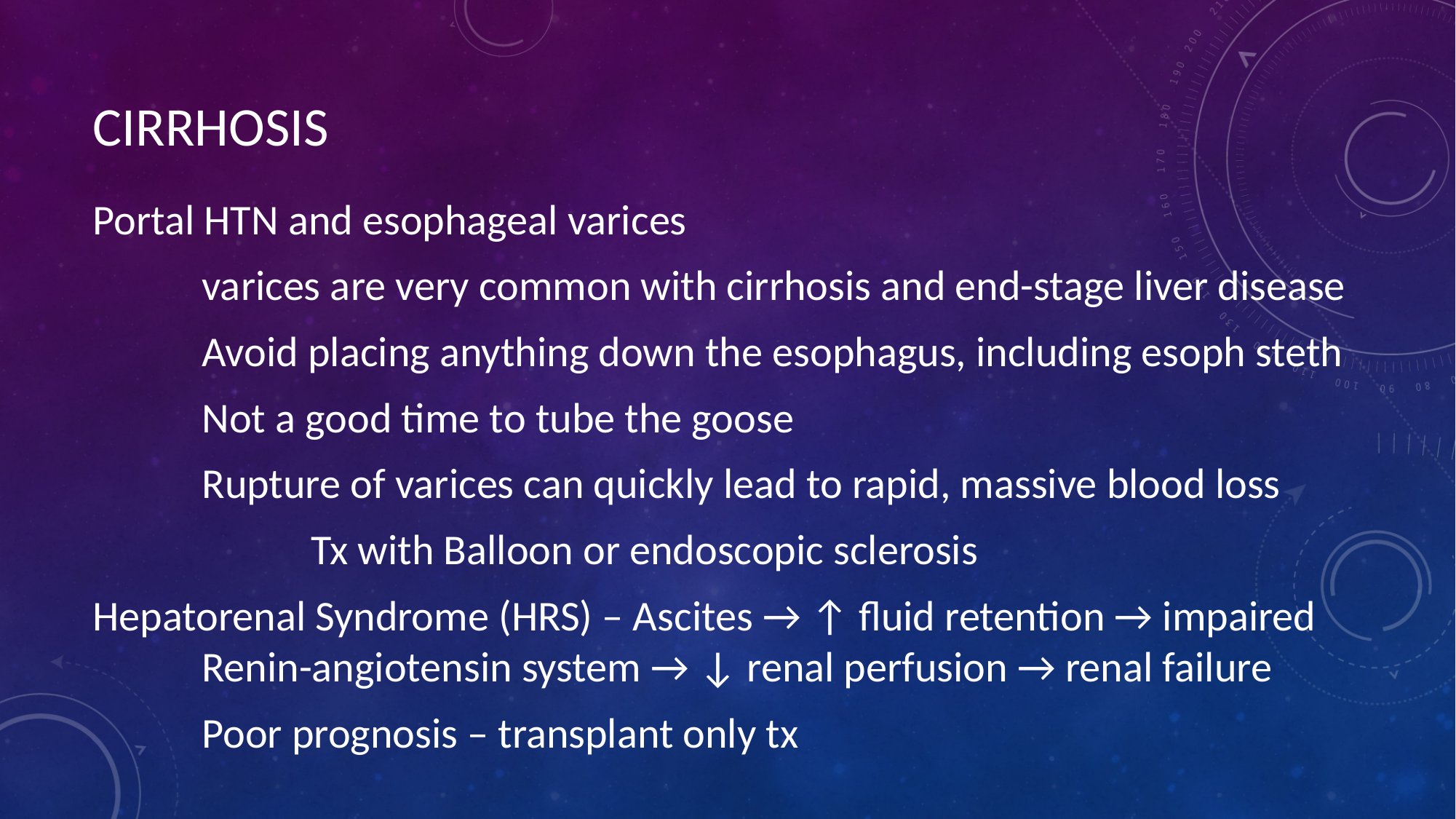

# Cirrhosis
Portal HTN and esophageal varices
	varices are very common with cirrhosis and end-stage liver disease
	Avoid placing anything down the esophagus, including esoph steth
	Not a good time to tube the goose
	Rupture of varices can quickly lead to rapid, massive blood loss
		Tx with Balloon or endoscopic sclerosis
Hepatorenal Syndrome (HRS) – Ascites → ↑ fluid retention → impaired 	Renin-angiotensin system → ↓ renal perfusion → renal failure
	Poor prognosis – transplant only tx